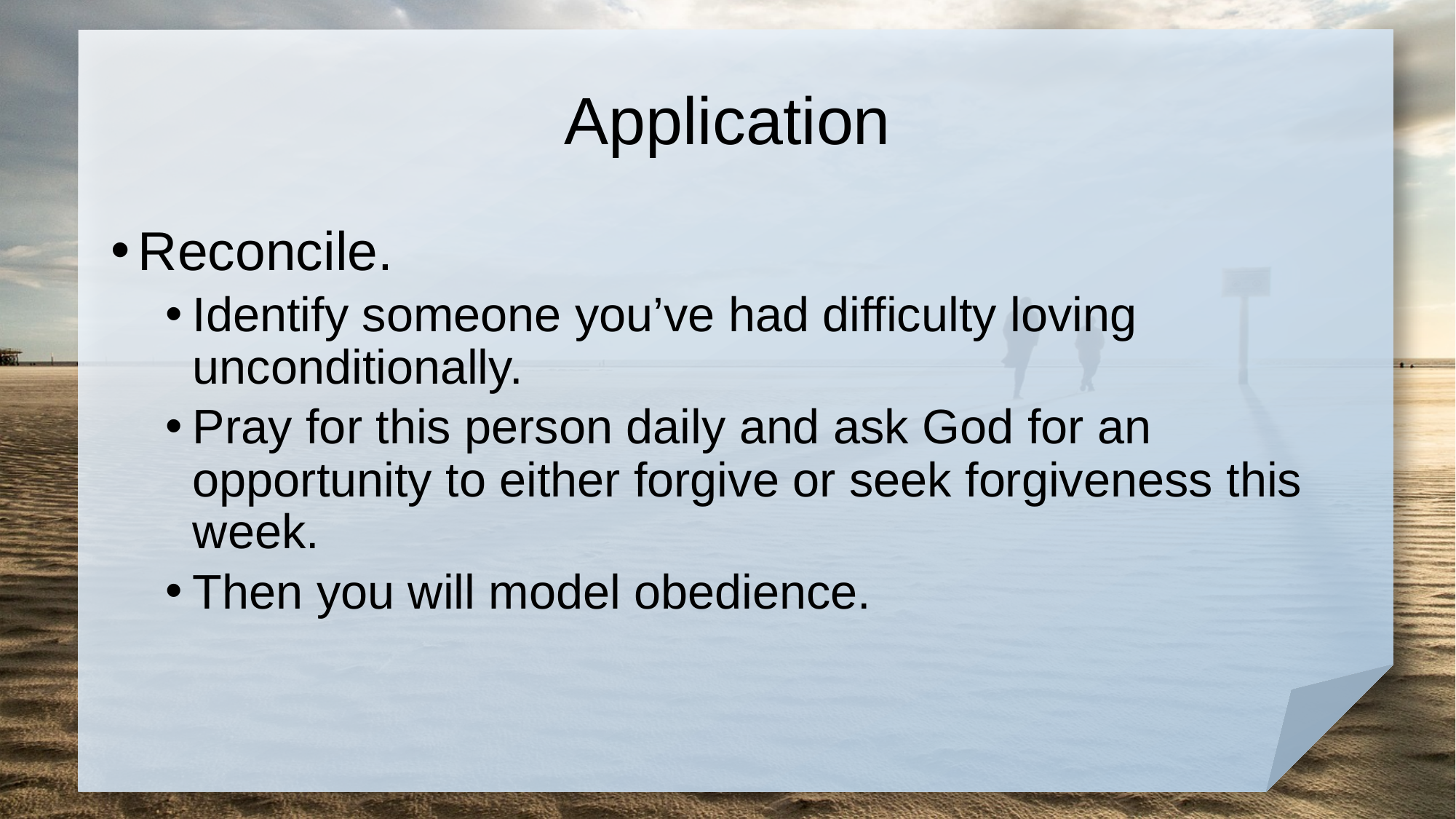

# Application
Reconcile.
Identify someone you’ve had difficulty loving unconditionally.
Pray for this person daily and ask God for an opportunity to either forgive or seek forgiveness this week.
Then you will model obedience.